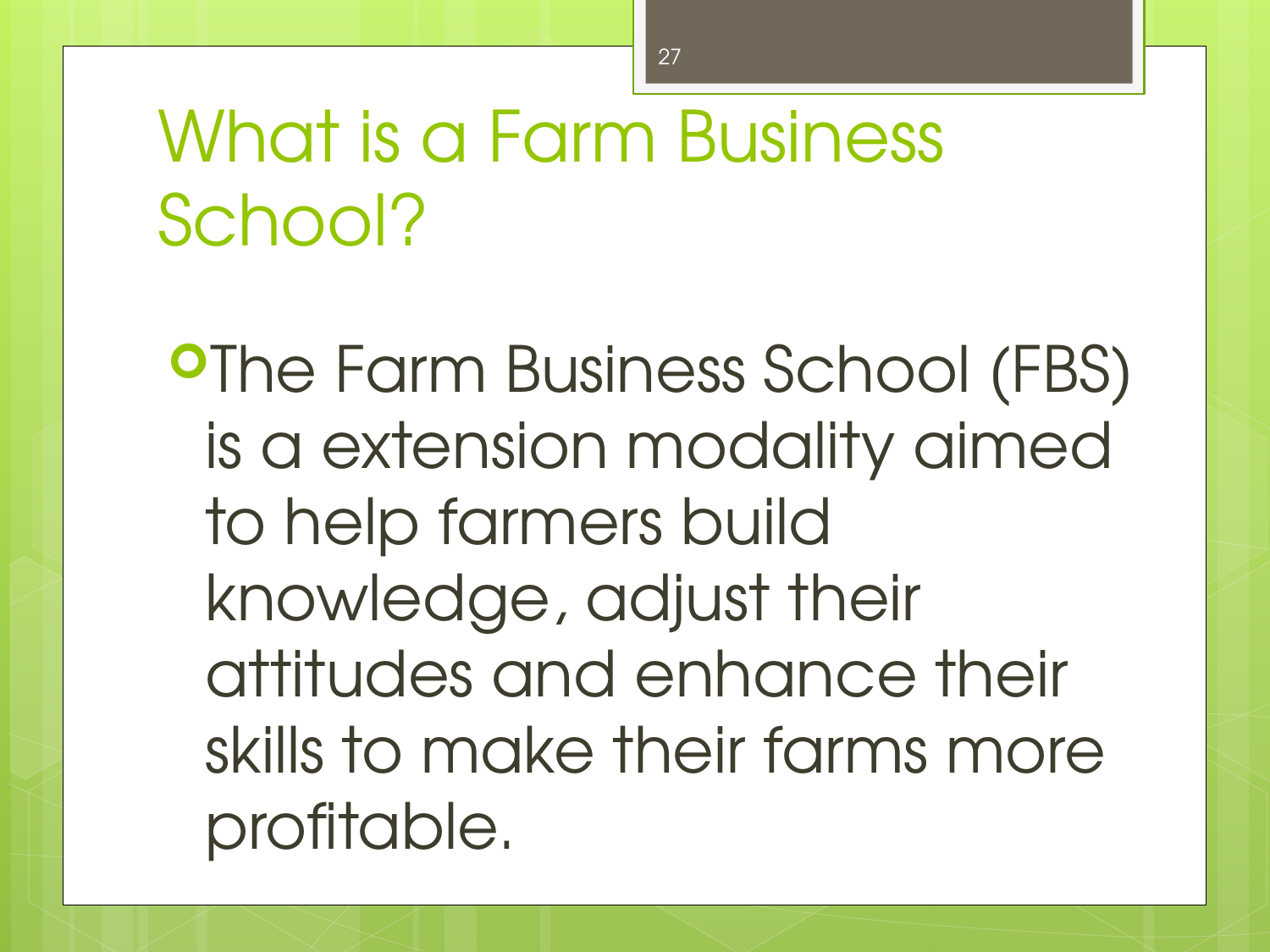

27
# What is a Farm Business School?
The Farm Business School (FBS) is a extension modality aimed to help farmers build knowledge, adjust their attitudes and enhance their skills to make their farms more profitable.